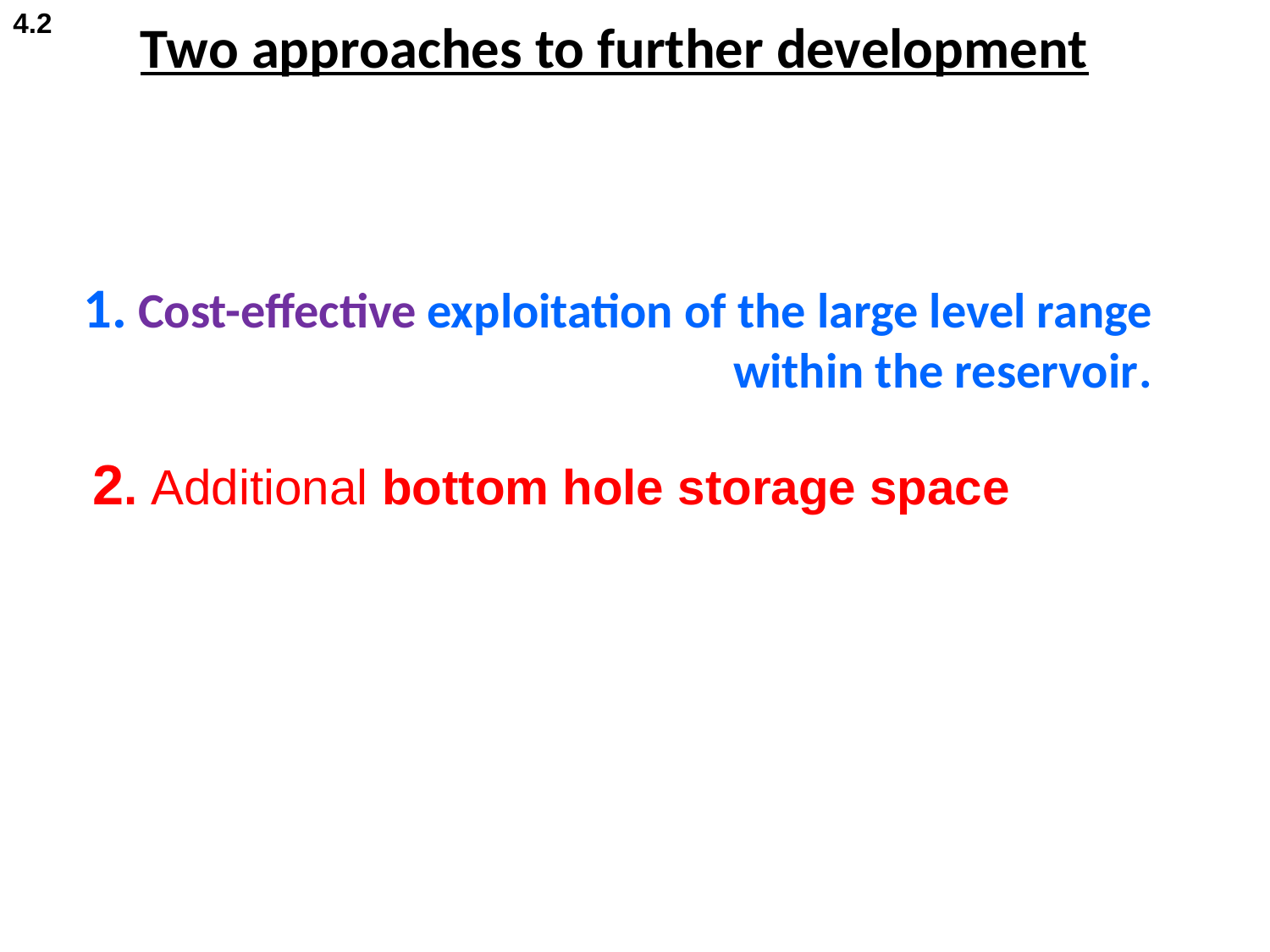

4.2
Two approaches to further development
1. Cost-effective exploitation of the large level range
                                                          within the reservoir.
 2. Additional bottom hole storage space